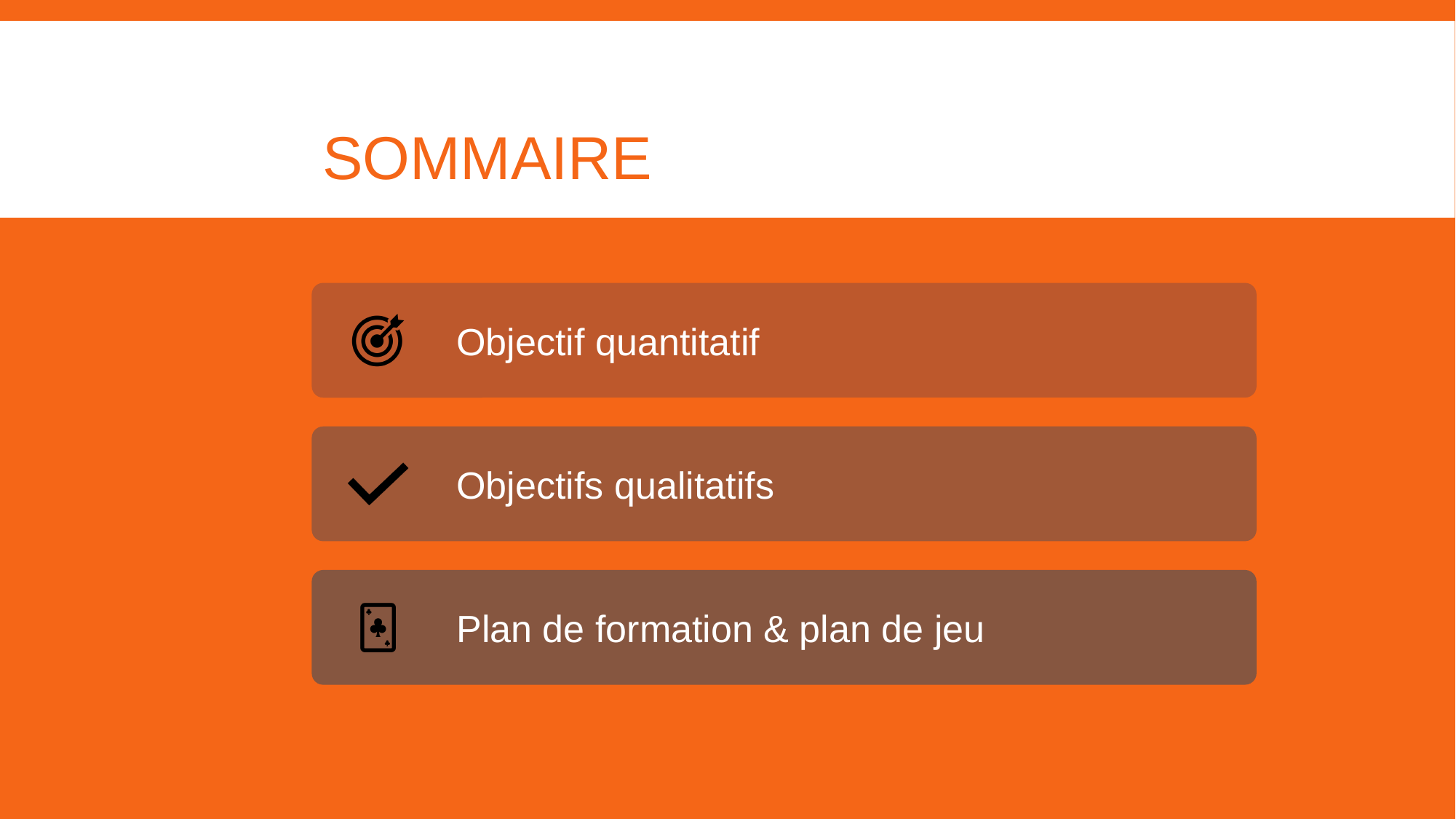

# Sommaire
Objectif quantitatif
Objectifs qualitatifs
Plan de formation & plan de jeu